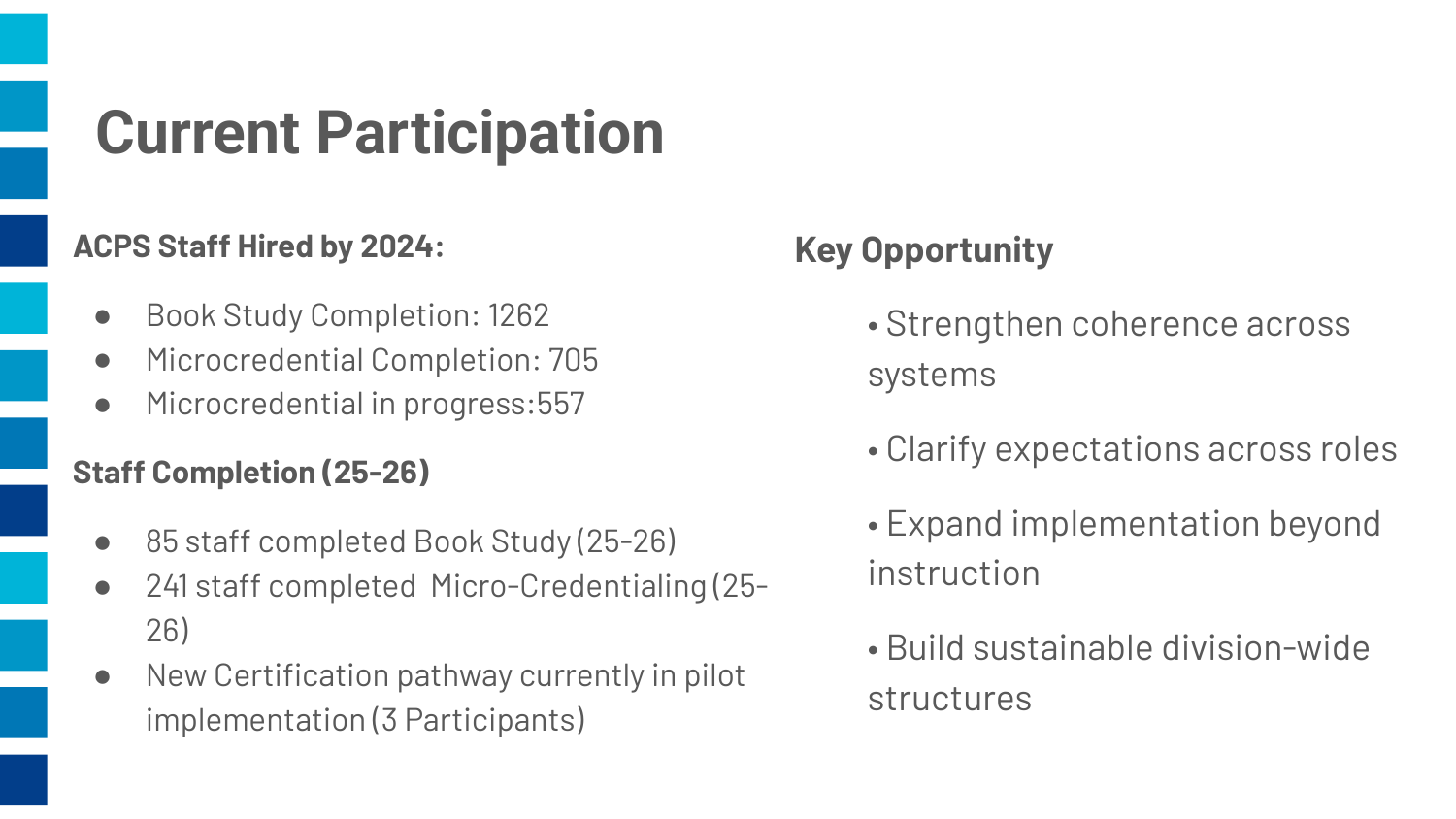

# Current Participation
ACPS Staff Hired by 2024:
Book Study Completion: 1262
Microcredential Completion: 705
Microcredential in progress:557
Staff Completion (25-26)
85 staff completed Book Study (25-26)
241 staff completed  Micro-Credentialing (25-26)
New Certification pathway currently in pilot implementation (3 Participants)
Key Opportunity
• Strengthen coherence across systems
• Clarify expectations across roles
• Expand implementation beyond instruction
• Build sustainable division-wide structures